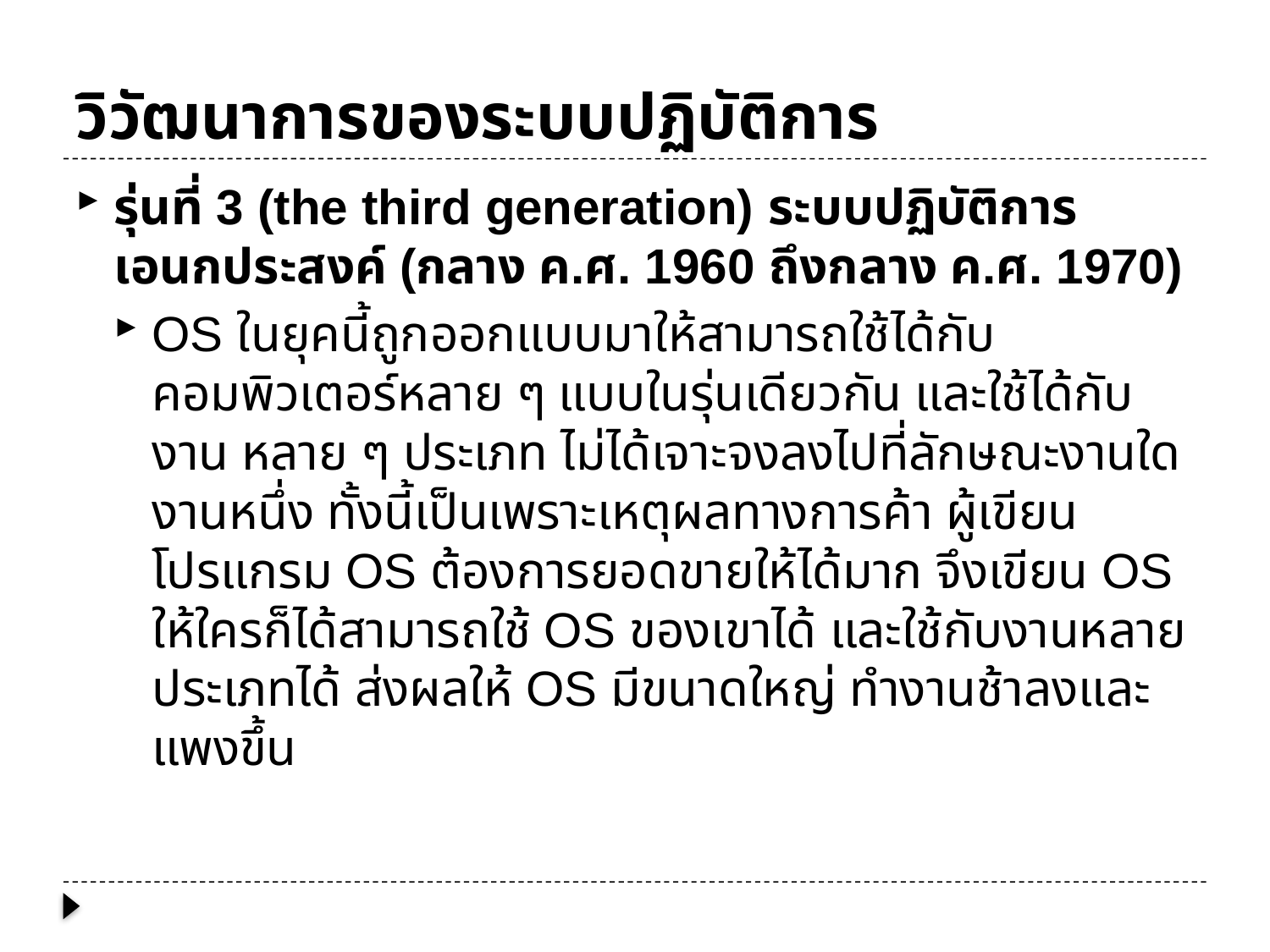

# วิวัฒนาการของระบบปฏิบัติการ
รุ่นที่ 3 (the third generation) ระบบปฏิบัติการเอนกประสงค์ (กลาง ค.ศ. 1960 ถึงกลาง ค.ศ. 1970)
OS ในยุคนี้ถูกออกแบบมาให้สามารถใช้ได้กับคอมพิวเตอร์หลาย ๆ แบบในรุ่นเดียวกัน และใช้ได้กับงาน หลาย ๆ ประเภท ไม่ได้เจาะจงลงไปที่ลักษณะงานใดงานหนึ่ง ทั้งนี้เป็นเพราะเหตุผลทางการค้า ผู้เขียนโปรแกรม OS ต้องการยอดขายให้ได้มาก จึงเขียน OS ให้ใครก็ได้สามารถใช้ OS ของเขาได้ และใช้กับงานหลายประเภทได้ ส่งผลให้ OS มีขนาดใหญ่ ทำงานช้าลงและแพงขึ้น